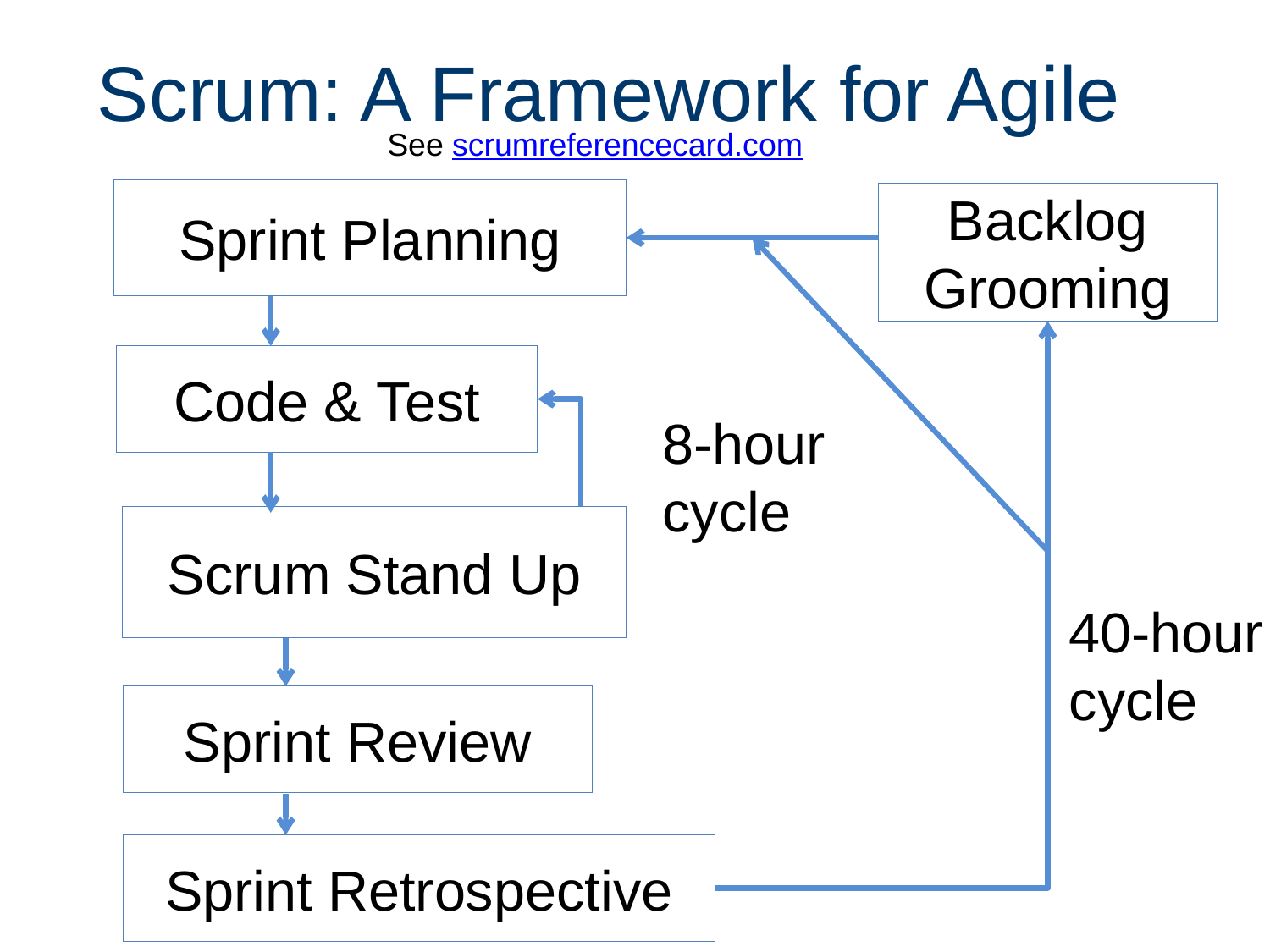

Scrum: A Framework for Agile
See scrumreferencecard.com
Sprint Planning
Backlog Grooming
Code & Test
8-hour cycle
Scrum Stand Up
40-hour cycle
Sprint Review
Sprint Retrospective